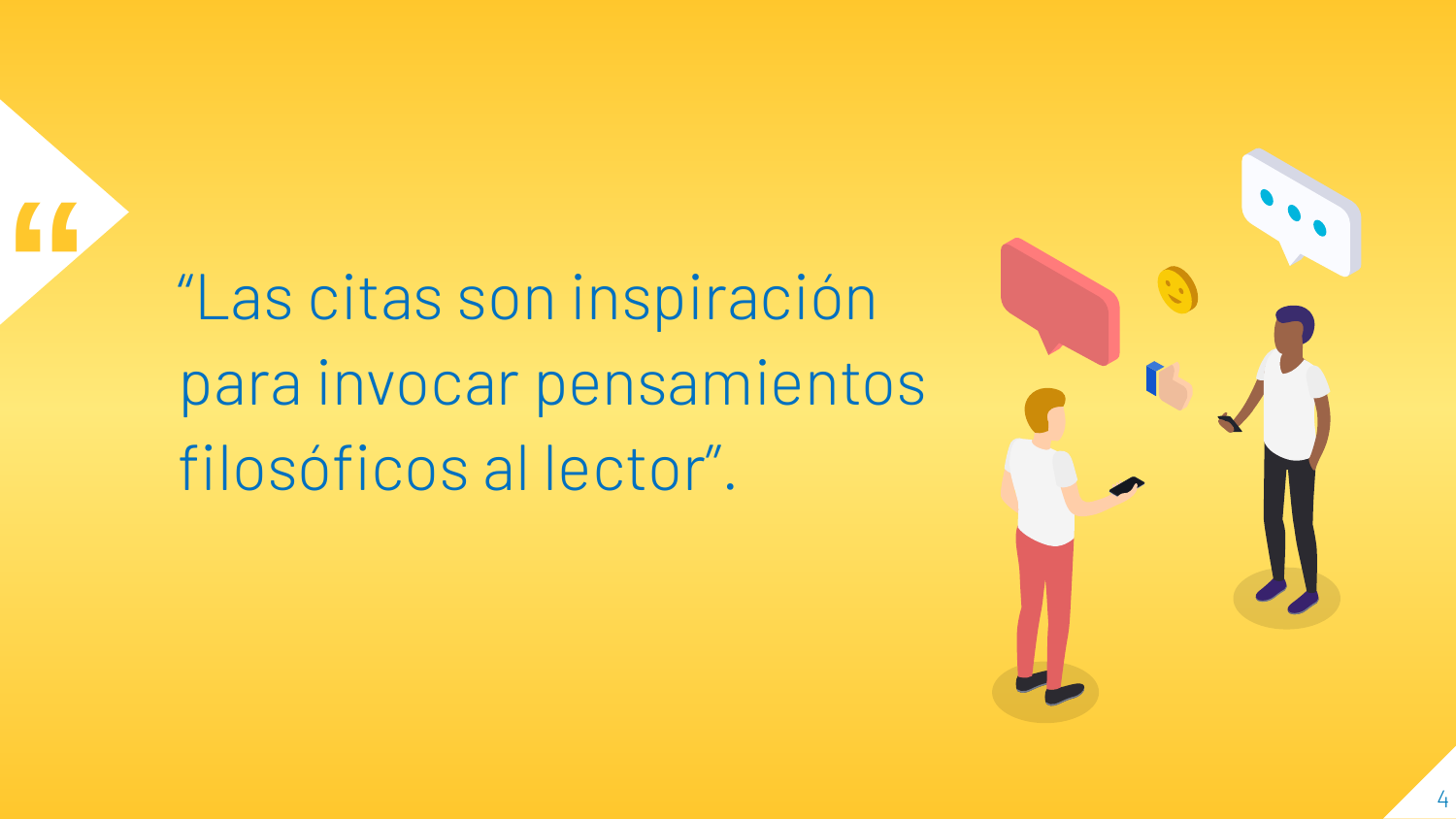

“Las citas son inspiración para invocar pensamientos filosóficos al lector”.
4